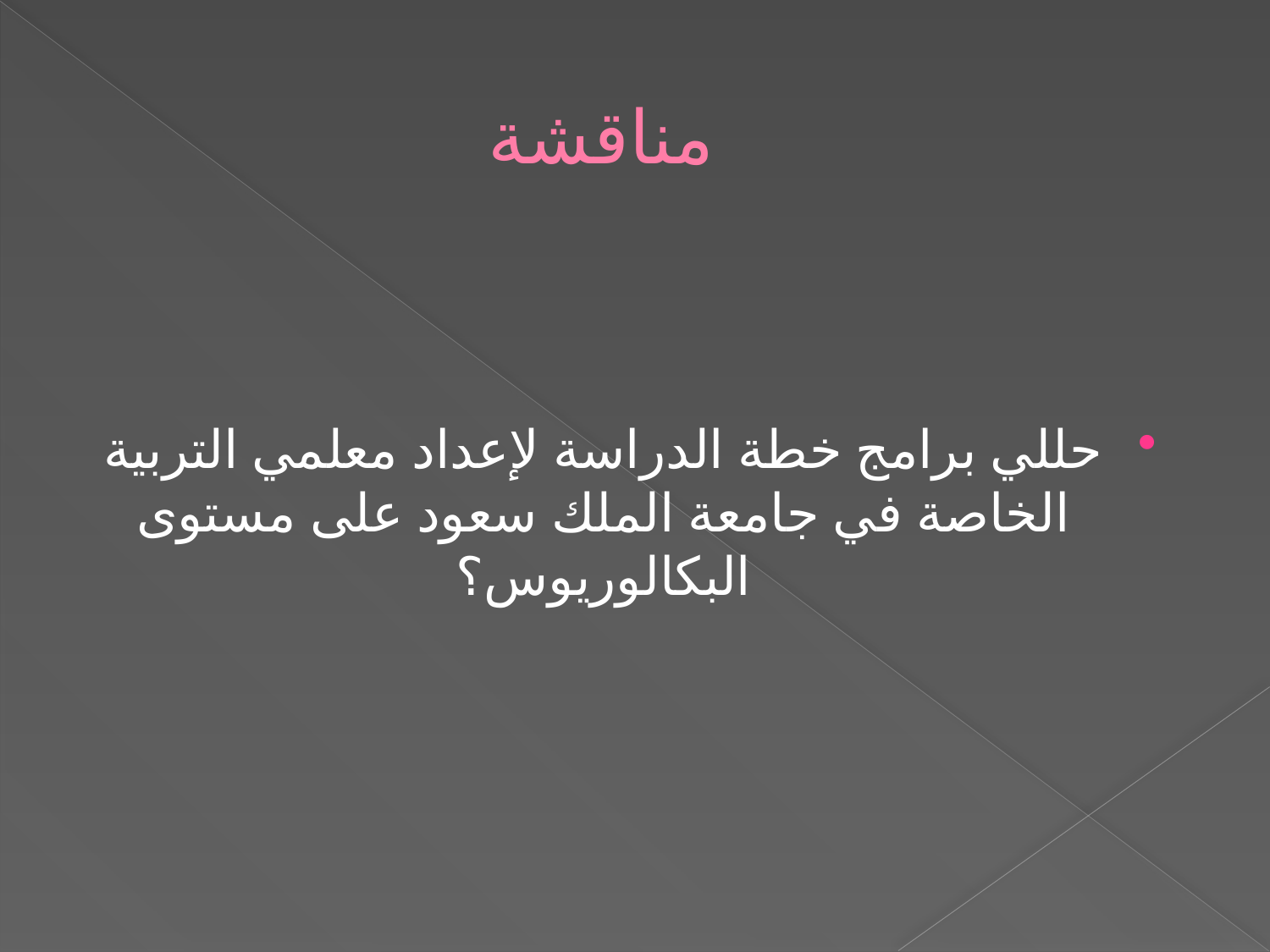

# مناقشة

حللي برامج خطة الدراسة لإعداد معلمي التربية الخاصة في جامعة الملك سعود على مستوى البكالوريوس؟